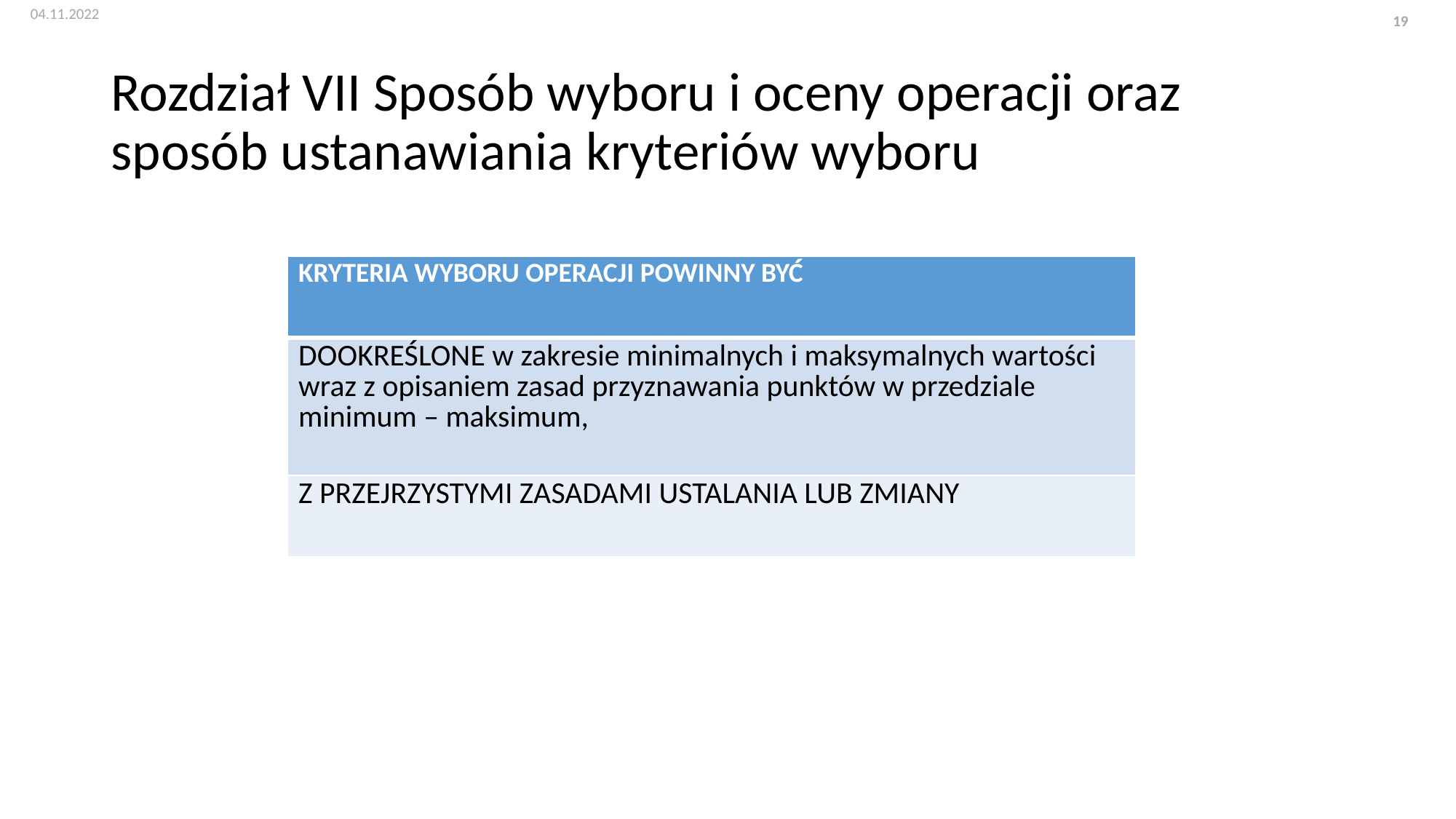

# Rozdział VII Sposób wyboru i oceny operacji oraz sposób ustanawiania kryteriów wyboru

| KRYTERIA WYBORU OPERACJI POWINNY BYĆ |
| --- |
| DOOKREŚLONE w zakresie minimalnych i maksymalnych wartości wraz z opisaniem zasad przyznawania punktów w przedziale minimum – maksimum, |
| Z PRZEJRZYSTYMI ZASADAMI USTALANIA LUB ZMIANY |